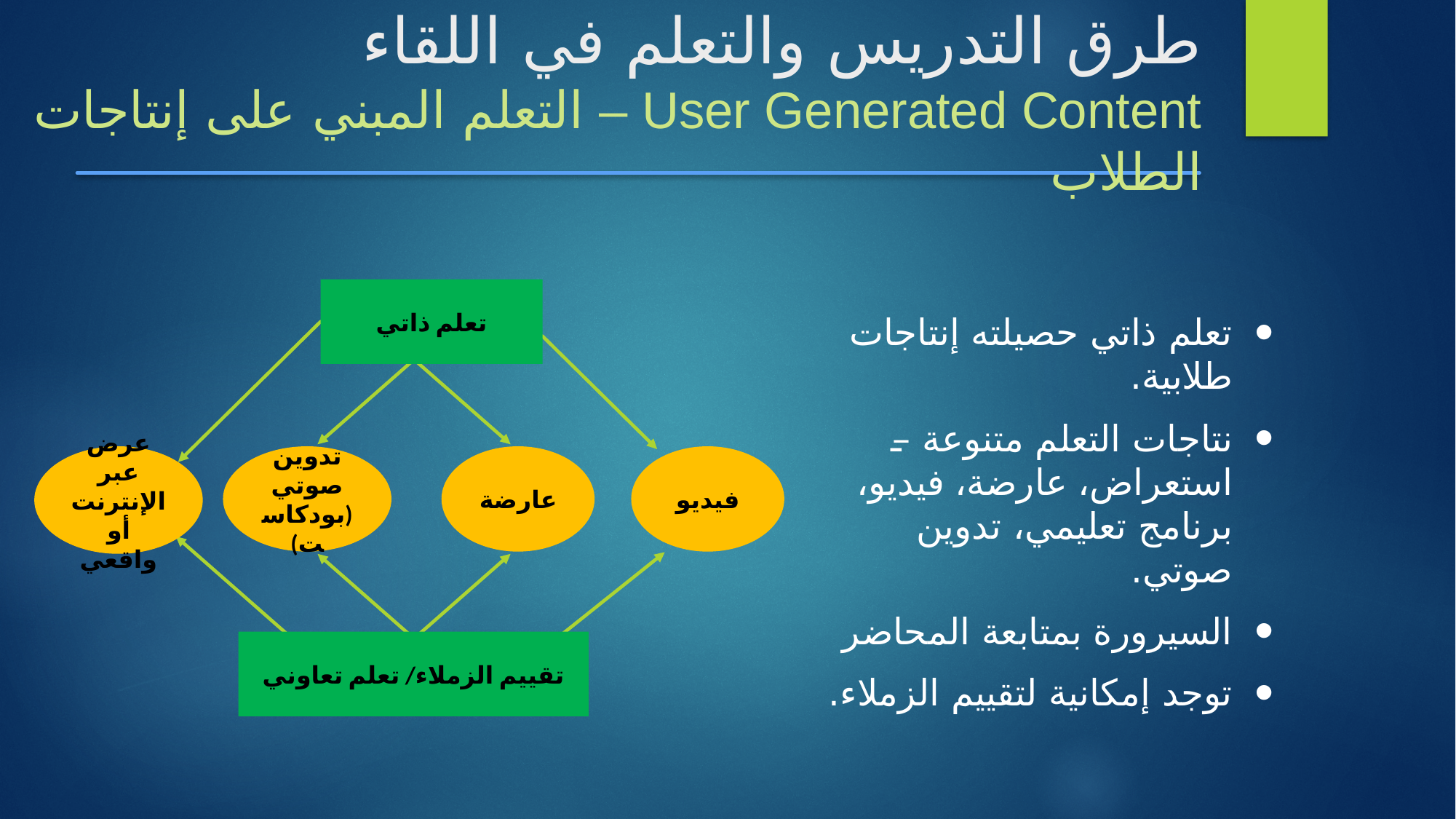

# طرق التدريس والتعلم في اللقاء User Generated Content – التعلم المبني على إنتاجات الطلاب
تعلم ذاتي
عرض عبر الإنترنت أو واقعي
تدوين صوتي (بودكاست)
عارضة
فيديو
تقييم الزملاء/ تعلم تعاوني
تعلم ذاتي حصيلته إنتاجات طلابية.
نتاجات التعلم متنوعة – استعراض، عارضة، فيديو، برنامج تعليمي، تدوين صوتي.
السيرورة بمتابعة المحاضر
توجد إمكانية لتقييم الزملاء.